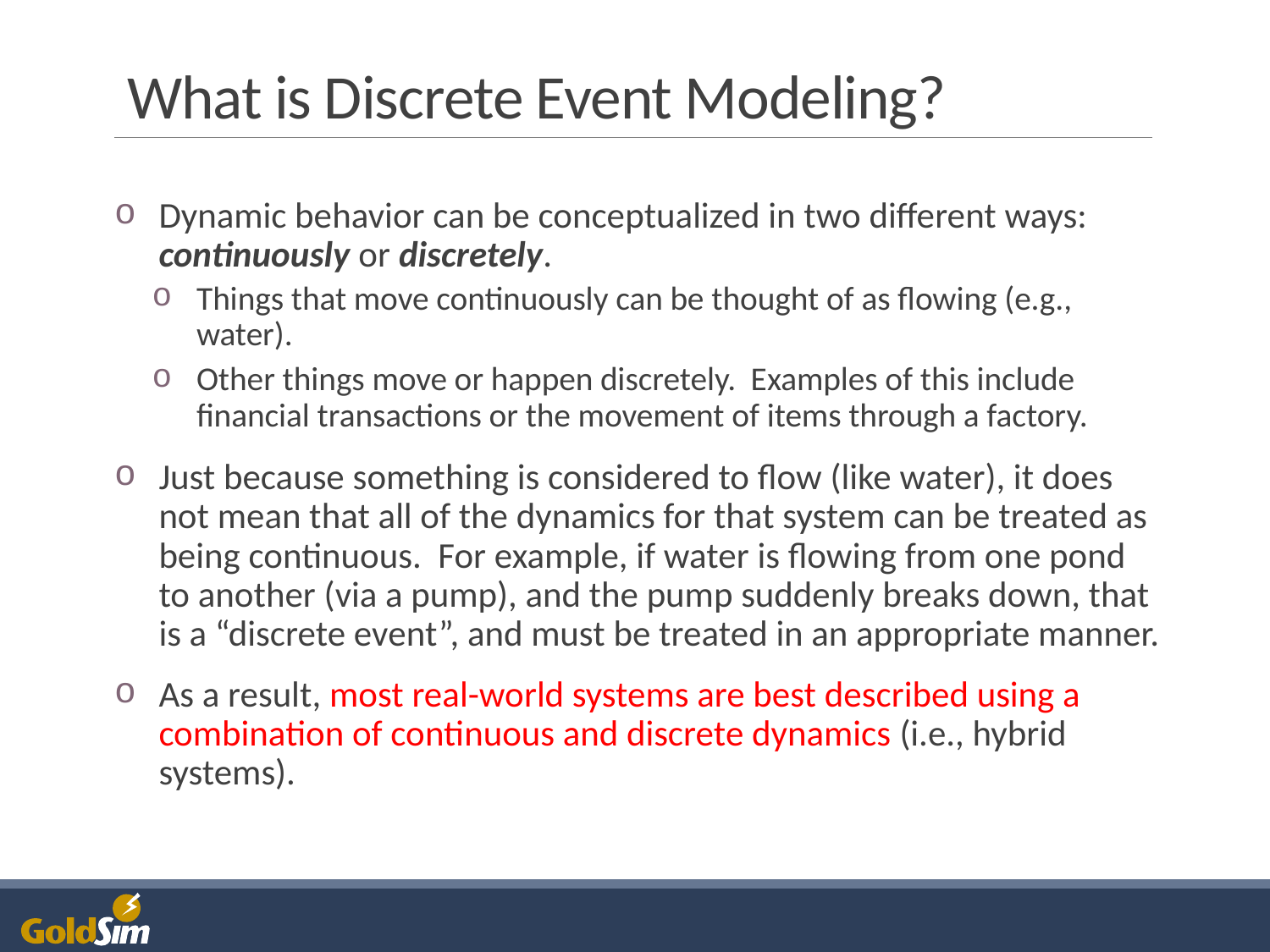

# What is Discrete Event Modeling?
Dynamic behavior can be conceptualized in two different ways: continuously or discretely.
Things that move continuously can be thought of as flowing (e.g., water).
Other things move or happen discretely.  Examples of this include financial transactions or the movement of items through a factory.
Just because something is considered to flow (like water), it does not mean that all of the dynamics for that system can be treated as being continuous.  For example, if water is flowing from one pond to another (via a pump), and the pump suddenly breaks down, that is a “discrete event”, and must be treated in an appropriate manner.
As a result, most real-world systems are best described using a combination of continuous and discrete dynamics (i.e., hybrid systems).